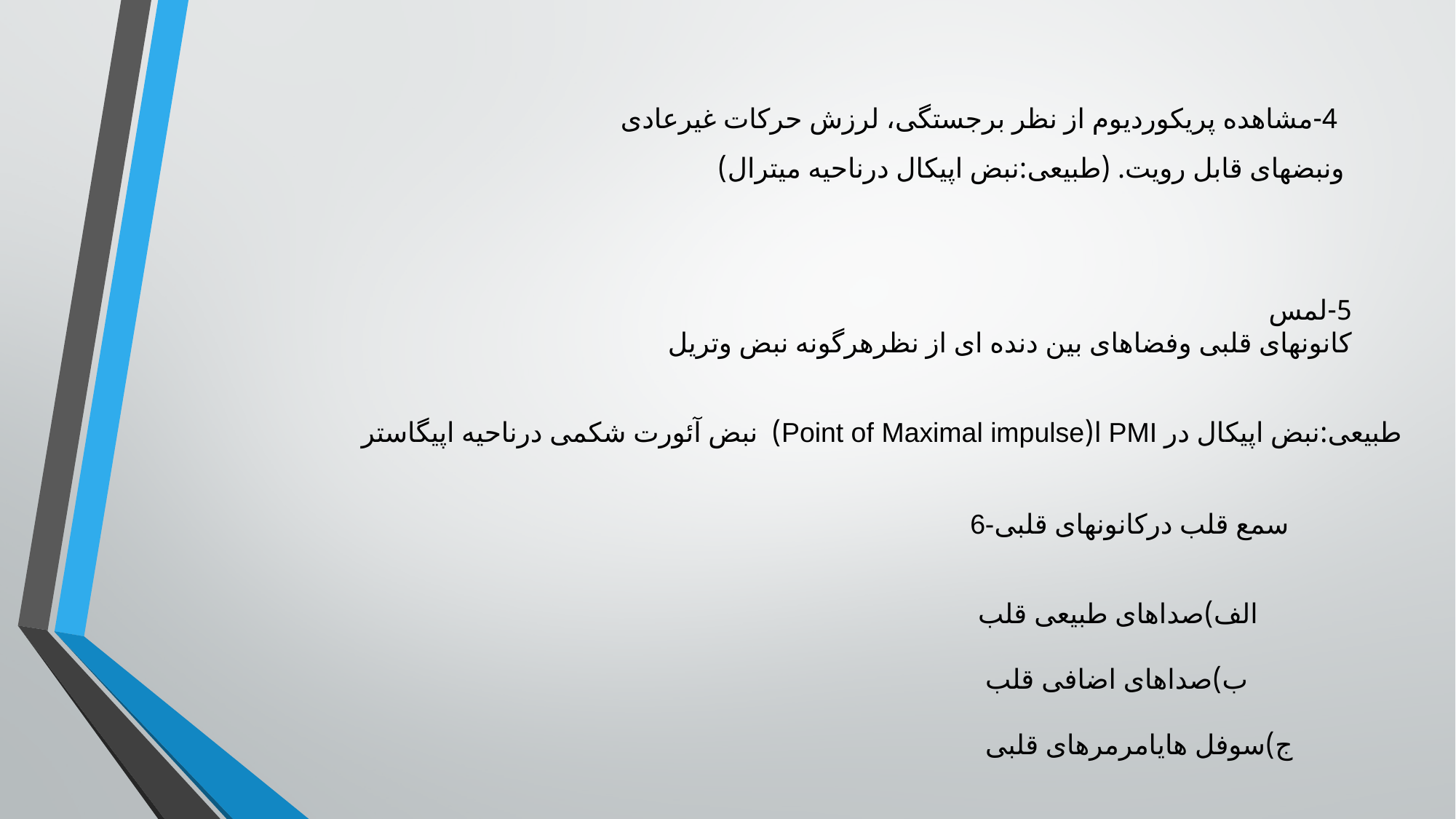

4-مشاهده پریکوردیوم از نظر برجستگی، لرزش حرکات غیرعادی ونبضهای قابل رویت. (طبیعی:نبض اپیکال درناحیه میترال)
5-لمس
کانونهای قلبی وفضاهای بین دنده ای از نظرهرگونه نبض وتریل
طبیعی:نبض اپیکال در PMI ا(Point of Maximal impulse)  نبض آئورت شکمی درناحیه اپیگاستر
6-سمع قلب درکانونهای قلبی
الف)صداهای طبیعی قلب

 ب)صداهای اضافی قلب

 ج)سوفل هایامرمرهای قلبی